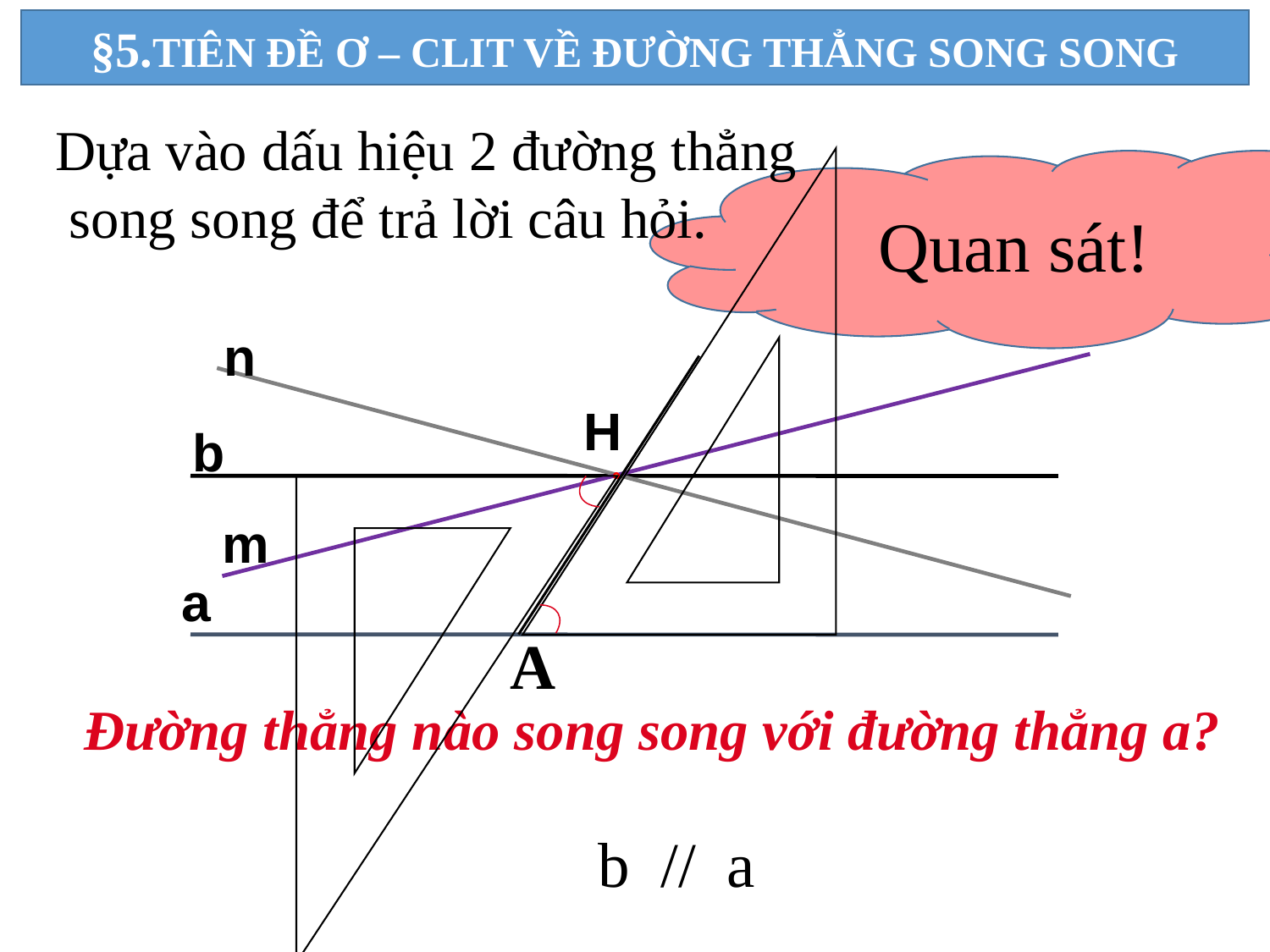

§5.TIÊN ĐỀ Ơ – CLIT VỀ ĐƯỜNG THẲNG SONG SONG
Dựa vào dấu hiệu 2 đường thẳng
 song song để trả lời câu hỏi.

Quan sát!
n

H
b

m
a

A
Đường thẳng nào song song với đường thẳng a?
b
?
//
a